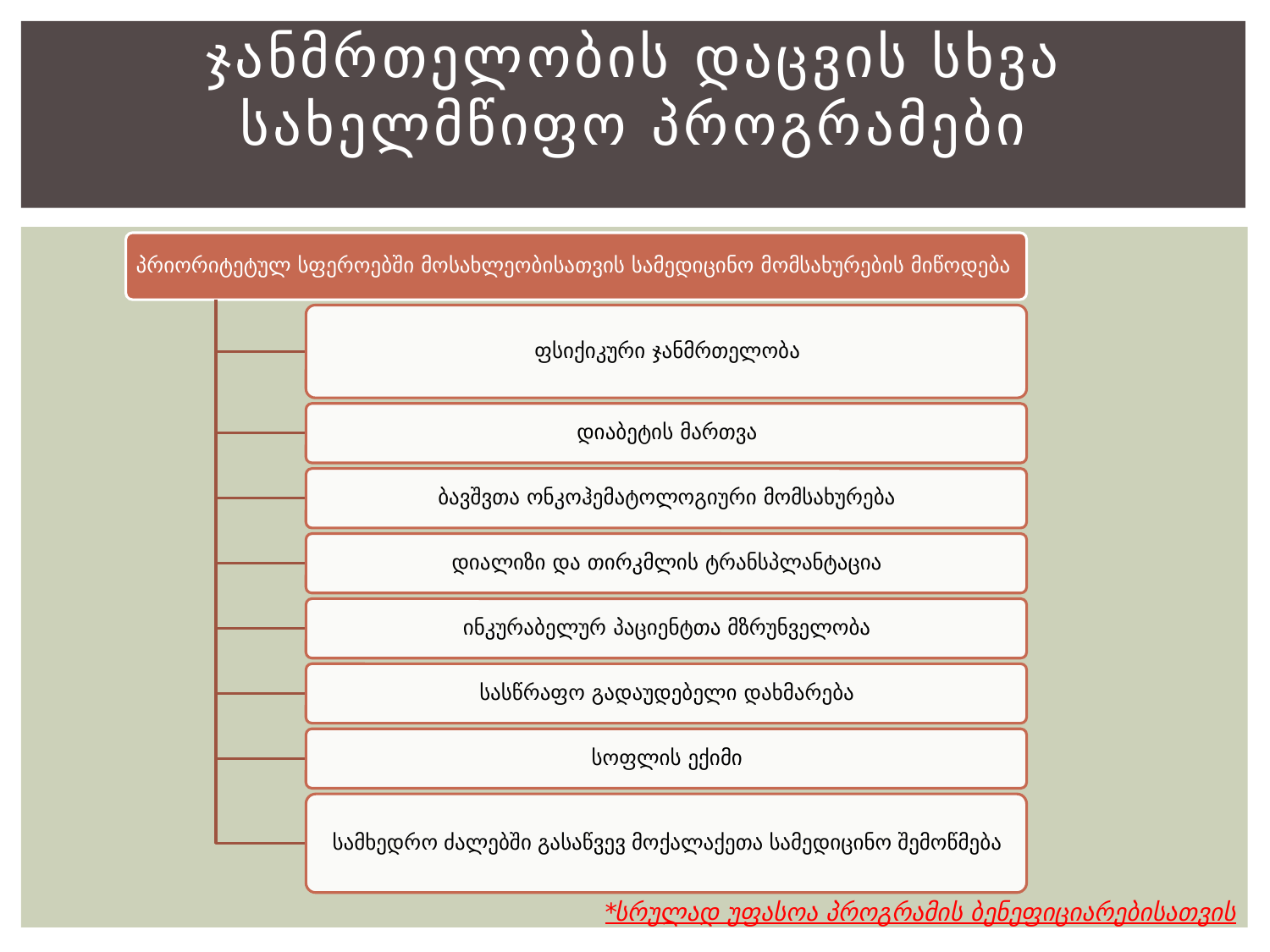

# ჯანმრთელობის დაცვის სხვა სახელმწიფო პროგრამები
პრიორიტეტულ სფეროებში მოსახლეობისათვის სამედიცინო მომსახურების მიწოდება
ფსიქიკური ჯანმრთელობა
დიაბეტის მართვა
ბავშვთა ონკოჰემატოლოგიური მომსახურება
დიალიზი და თირკმლის ტრანსპლანტაცია
ინკურაბელურ პაციენტთა მზრუნველობა
სასწრაფო გადაუდებელი დახმარება
სოფლის ექიმი
სამხედრო ძალებში გასაწვევ მოქალაქეთა სამედიცინო შემოწმება
*სრულად უფასოა პროგრამის ბენეფიციარებისათვის